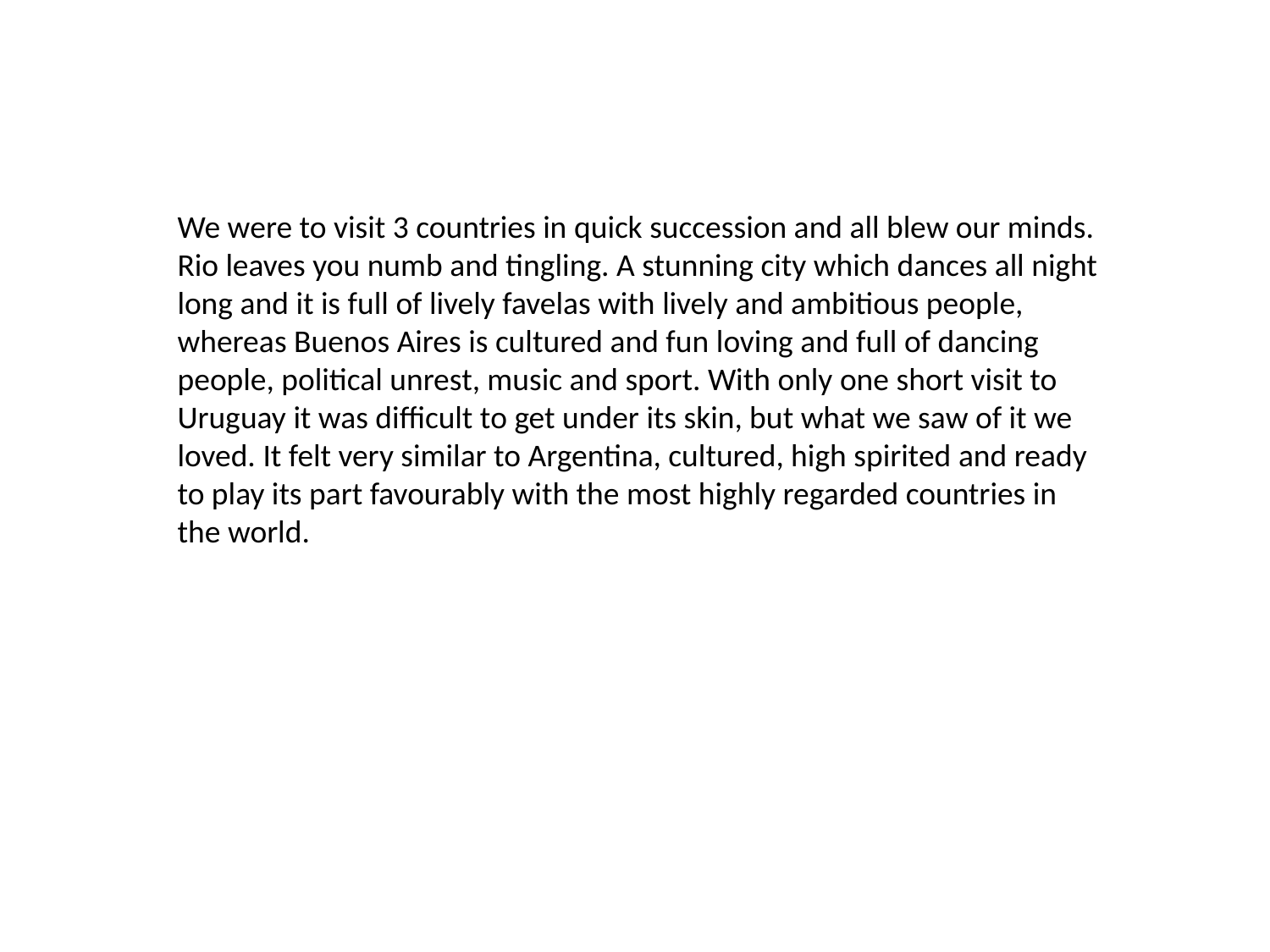

We were to visit 3 countries in quick succession and all blew our minds. Rio leaves you numb and tingling. A stunning city which dances all night long and it is full of lively favelas with lively and ambitious people, whereas Buenos Aires is cultured and fun loving and full of dancing people, political unrest, music and sport. With only one short visit to Uruguay it was difficult to get under its skin, but what we saw of it we loved. It felt very similar to Argentina, cultured, high spirited and ready to play its part favourably with the most highly regarded countries in the world.